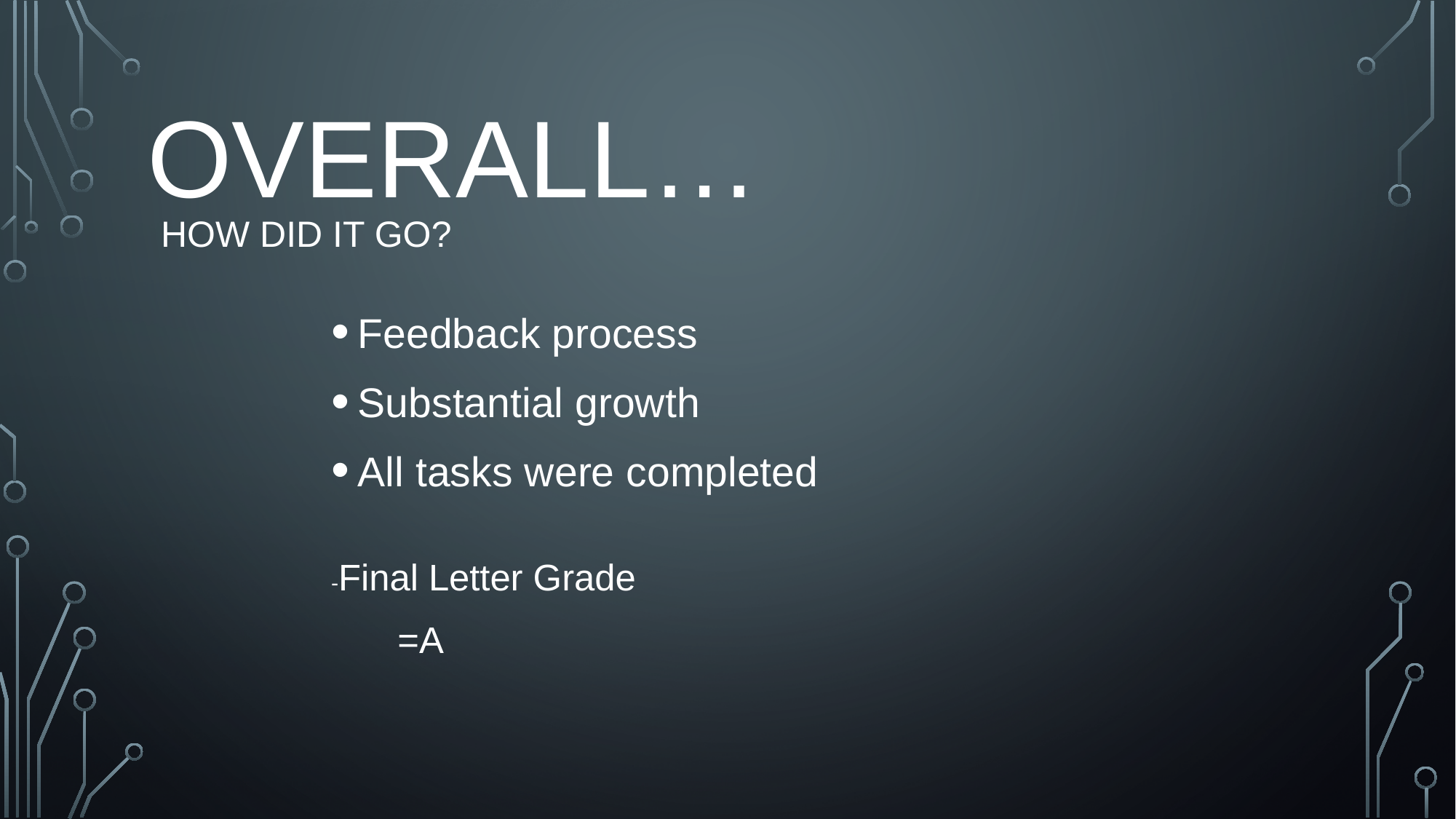

# Overall…
How did it go?
Feedback process
Substantial growth
All tasks were completed

-Final Letter Grade
	=A